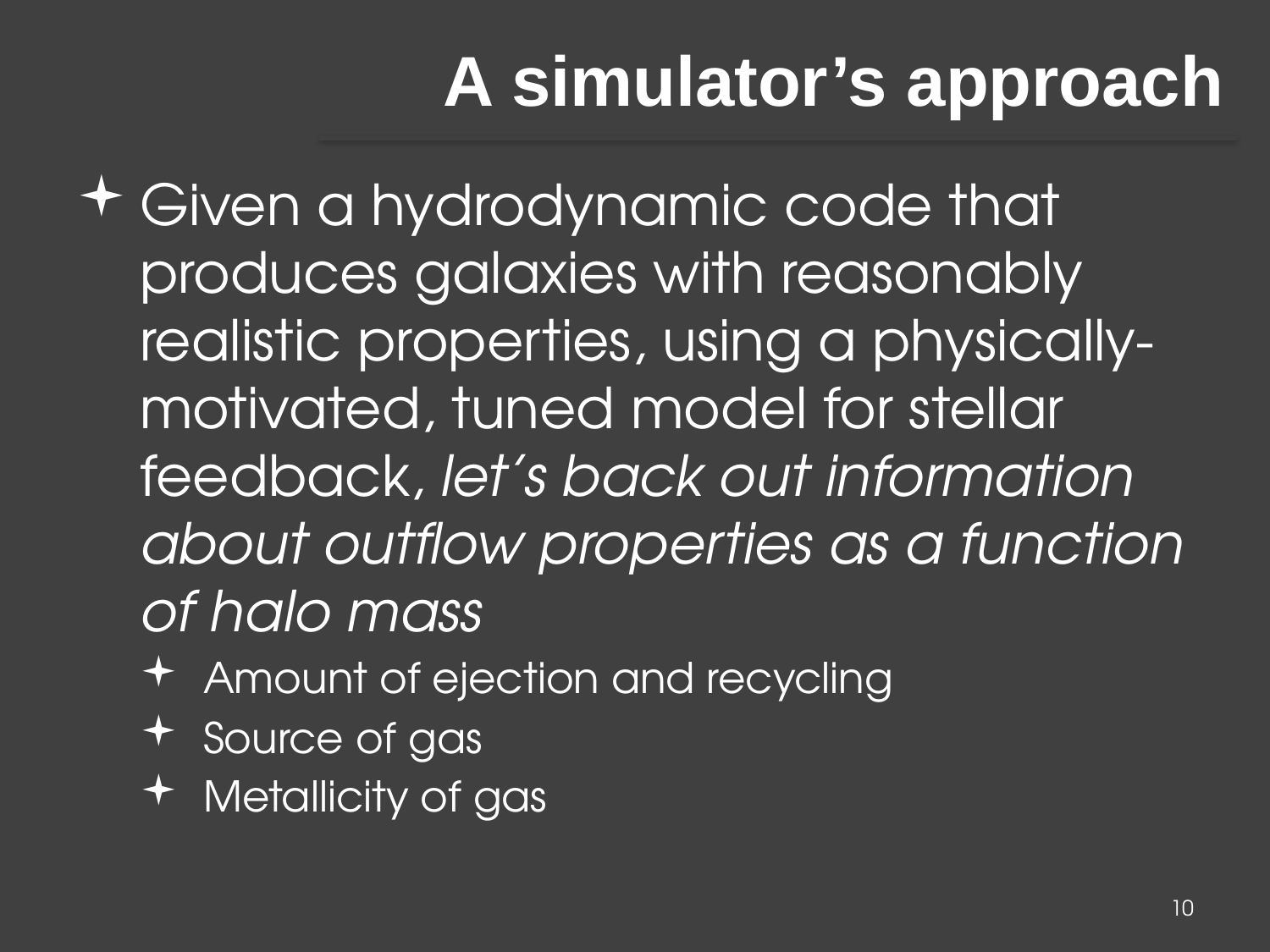

# A simulator’s approach
Given a hydrodynamic code that produces galaxies with reasonably realistic properties, using a physically-motivated, tuned model for stellar feedback, let’s back out information about outflow properties as a function of halo mass
Amount of ejection and recycling
Source of gas
Metallicity of gas
10